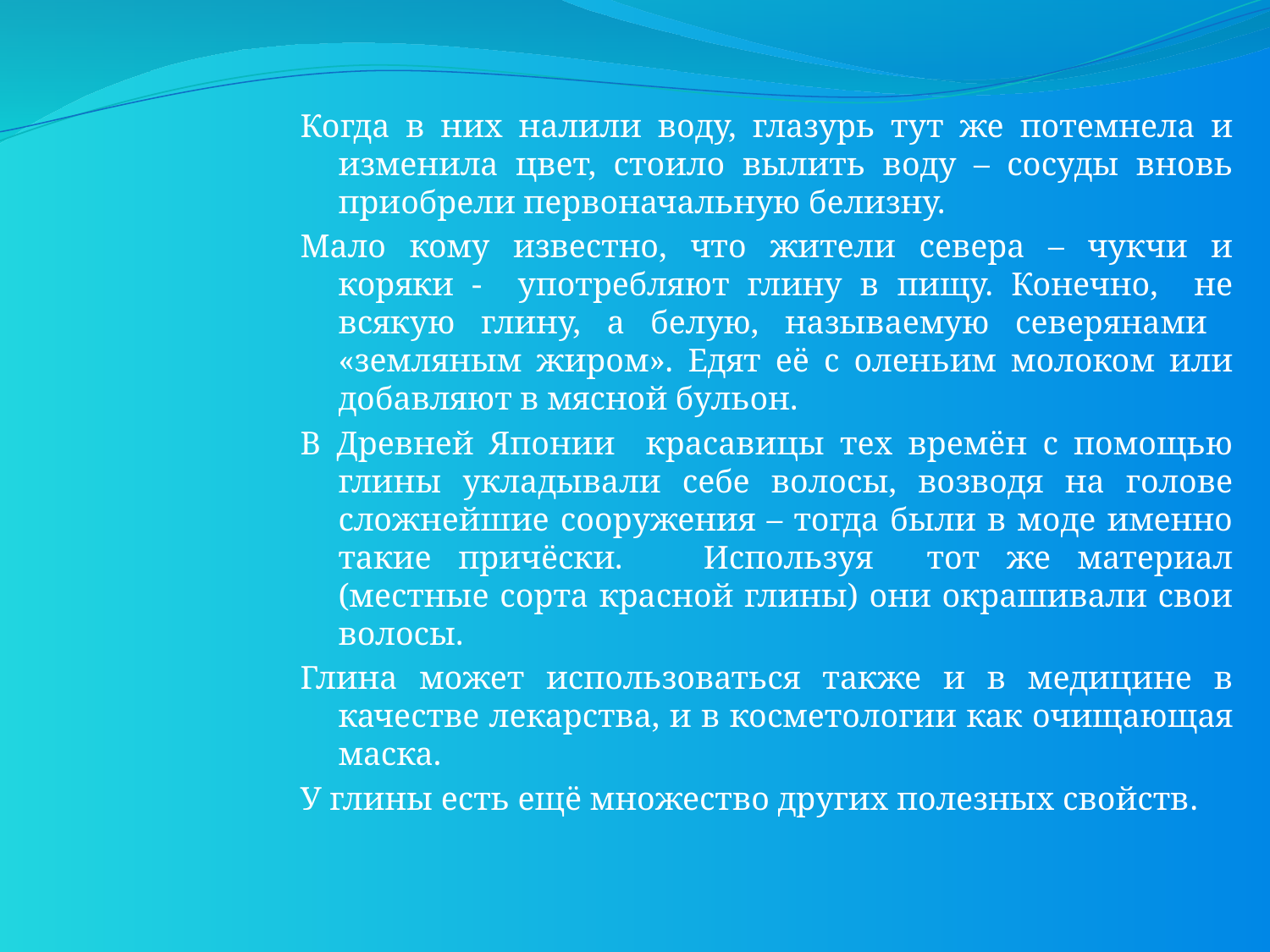

Когда в них налили воду, глазурь тут же потемнела и изменила цвет, стоило вылить воду – сосуды вновь приобрели первоначальную белизну.
Мало кому известно, что жители севера – чукчи и коряки -  употребляют глину в пищу. Конечно,  не всякую глину, а белую, называемую северянами  «земляным жиром». Едят её с оленьим молоком или добавляют в мясной бульон.
В Древней Японии  красавицы тех времён с помощью глины укладывали себе волосы, возводя на голове сложнейшие сооружения – тогда были в моде именно такие причёски.   Используя  тот же материал (местные сорта красной глины) они окрашивали свои волосы.
Глина может использоваться также и в медицине в качестве лекарства, и в косметологии как очищающая маска.
У глины есть ещё множество других полезных свойств.